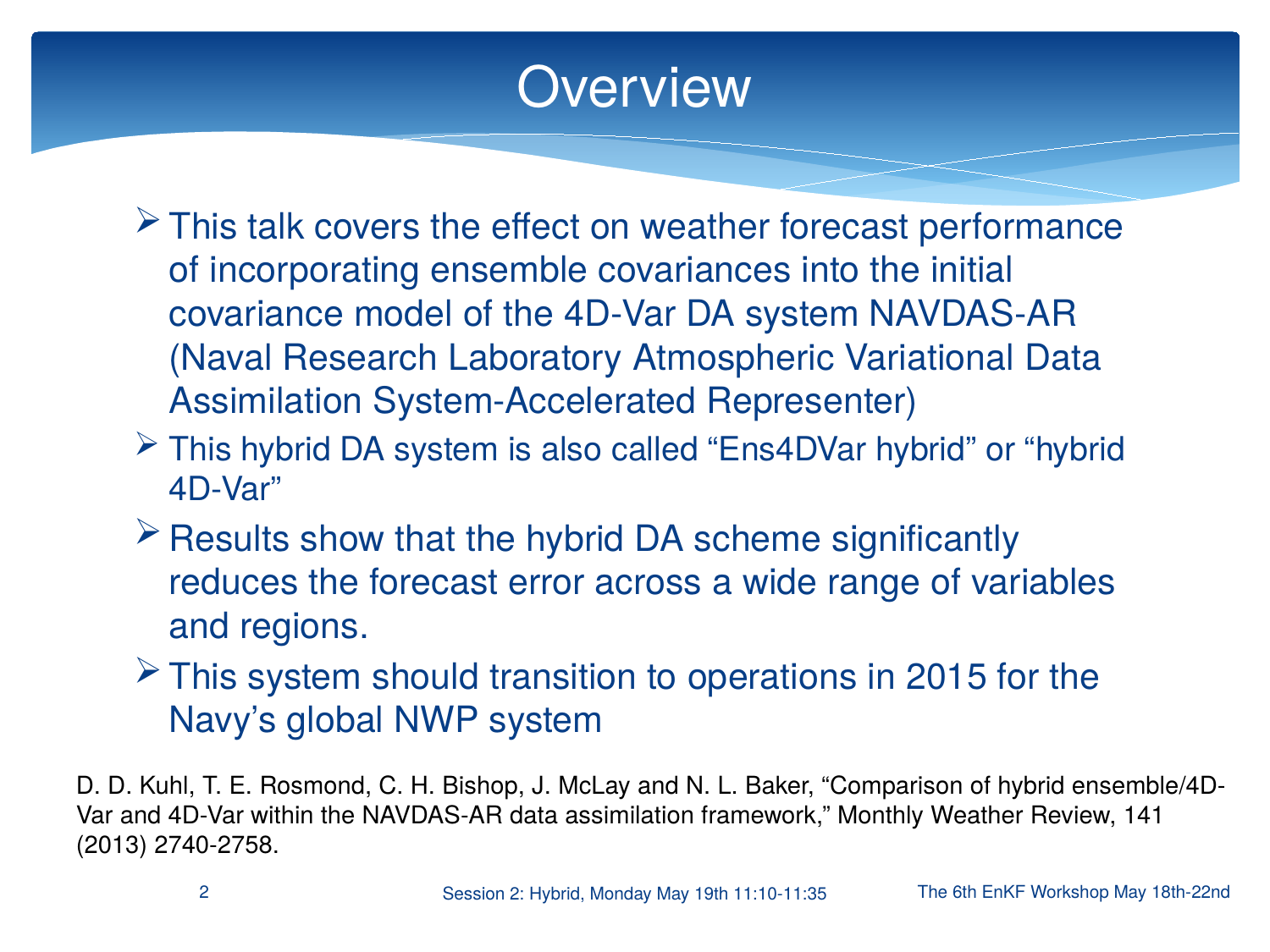

# Overview
This talk covers the effect on weather forecast performance of incorporating ensemble covariances into the initial covariance model of the 4D-Var DA system NAVDAS-AR (Naval Research Laboratory Atmospheric Variational Data Assimilation System-Accelerated Representer)
This hybrid DA system is also called “Ens4DVar hybrid” or “hybrid 4D-Var”
Results show that the hybrid DA scheme significantly reduces the forecast error across a wide range of variables and regions.
This system should transition to operations in 2015 for the Navy’s global NWP system
D. D. Kuhl, T. E. Rosmond, C. H. Bishop, J. McLay and N. L. Baker, “Comparison of hybrid ensemble/4D-Var and 4D-Var within the NAVDAS-AR data assimilation framework,” Monthly Weather Review, 141 (2013) 2740-2758.
2
Session 2: Hybrid, Monday May 19th 11:10-11:35
The 6th EnKF Workshop May 18th-22nd